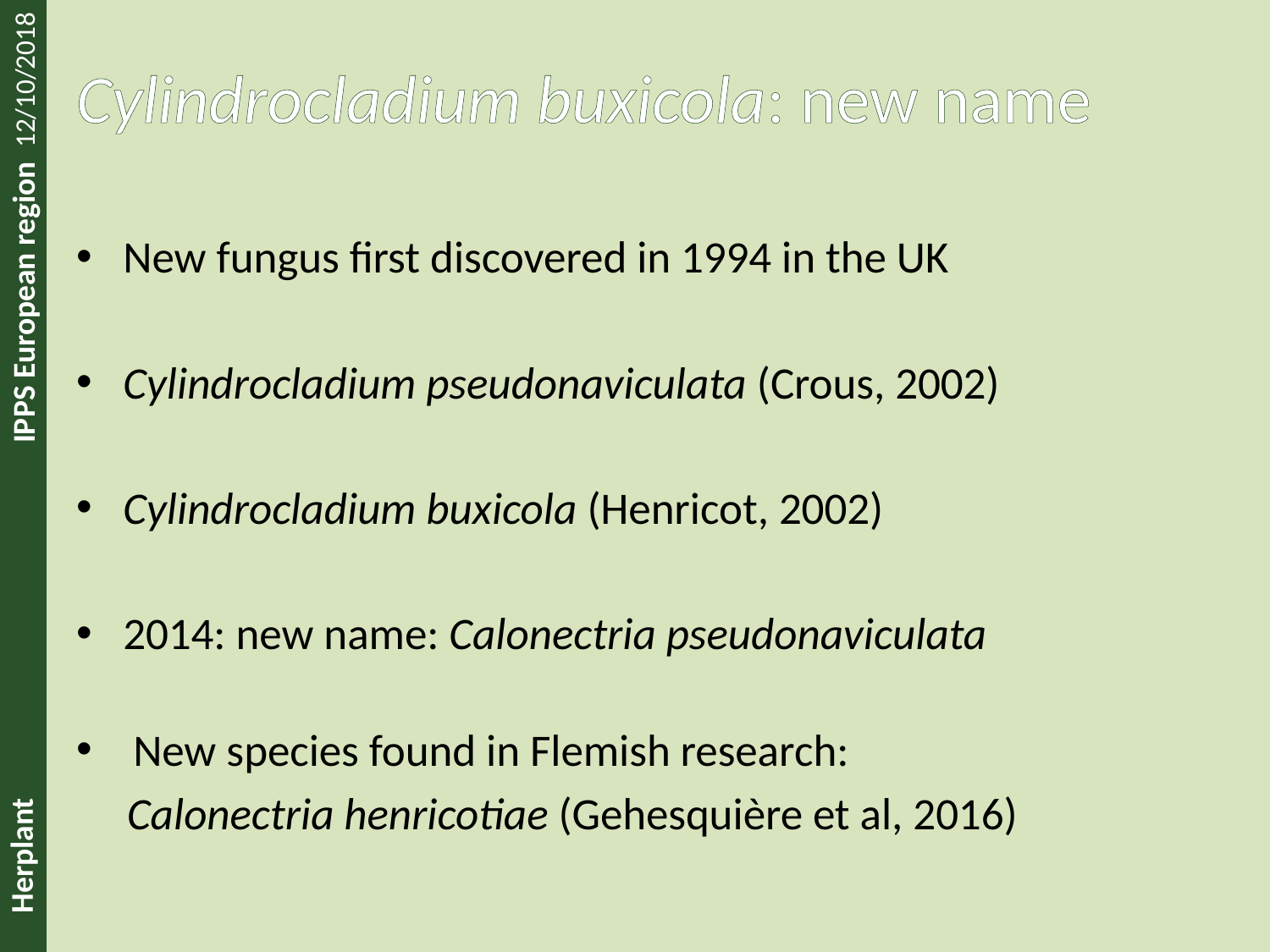

Cylindrocladium buxicola: new name
New fungus first discovered in 1994 in the UK

Cylindrocladium pseudonaviculata (Crous, 2002)

Cylindrocladium buxicola (Henricot, 2002)

2014: new name: Calonectria pseudonaviculata

 New species found in Flemish research:
     Calonectria henricotiae (Gehesquière et al, 2016)

 IPPS European region  12/10/2018
Herplant